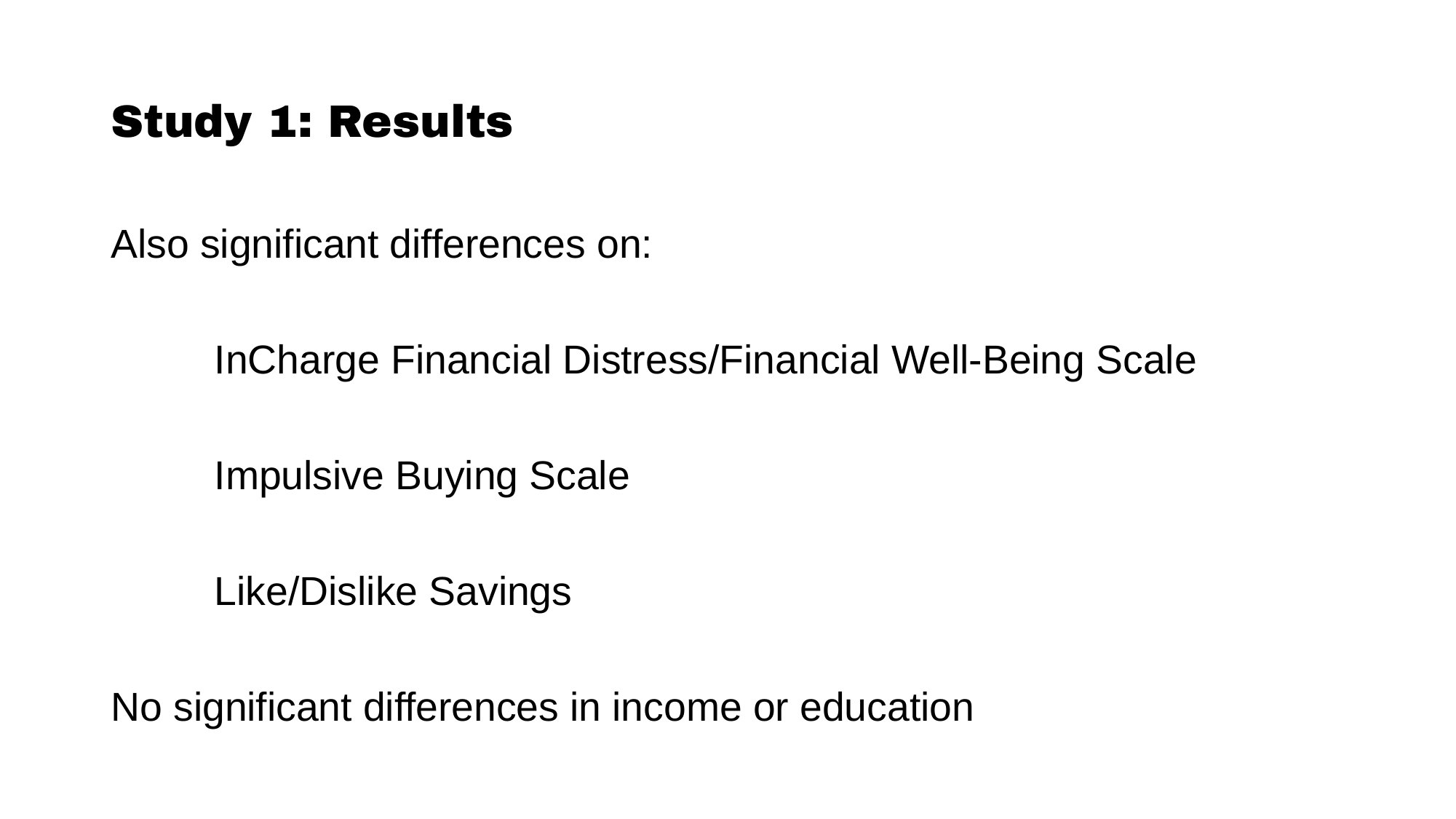

# Study 1: Results
Also significant differences on:

	InCharge Financial Distress/Financial Well-Being Scale

	Impulsive Buying Scale

	Like/Dislike Savings

No significant differences in income or education